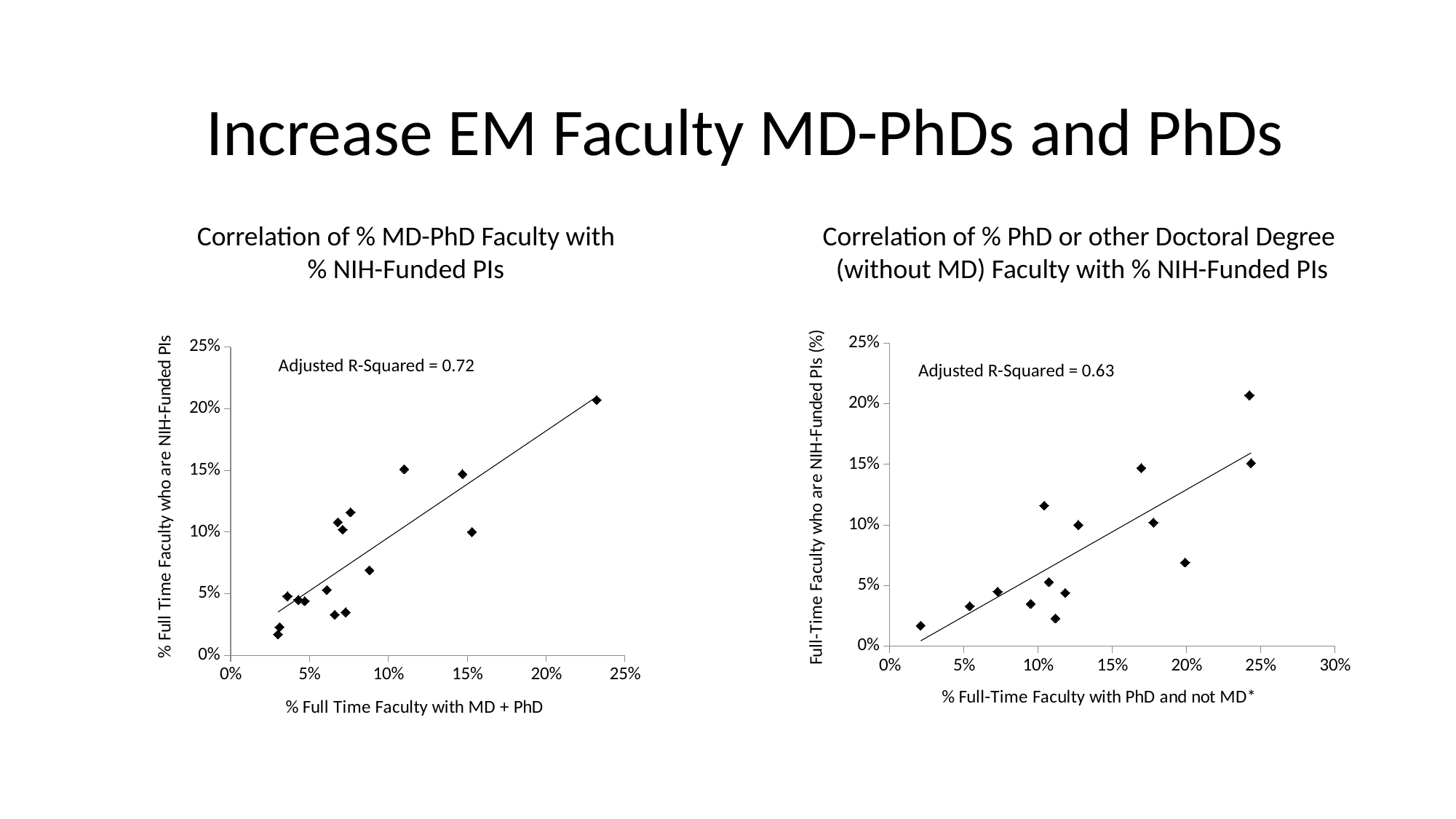

# Increase EM Faculty MD-PhDs and PhDs
Correlation of % MD-PhD Faculty with % NIH-Funded PIs
Correlation of % PhD or other Doctoral Degree
(without MD) Faculty with % NIH-Funded PIs

### Chart

| Category |  |
|---|---|

### Chart

| Category |  |
|---|---|
Adjusted R-Squared = 0.72

Adjusted R-Squared = 0.63